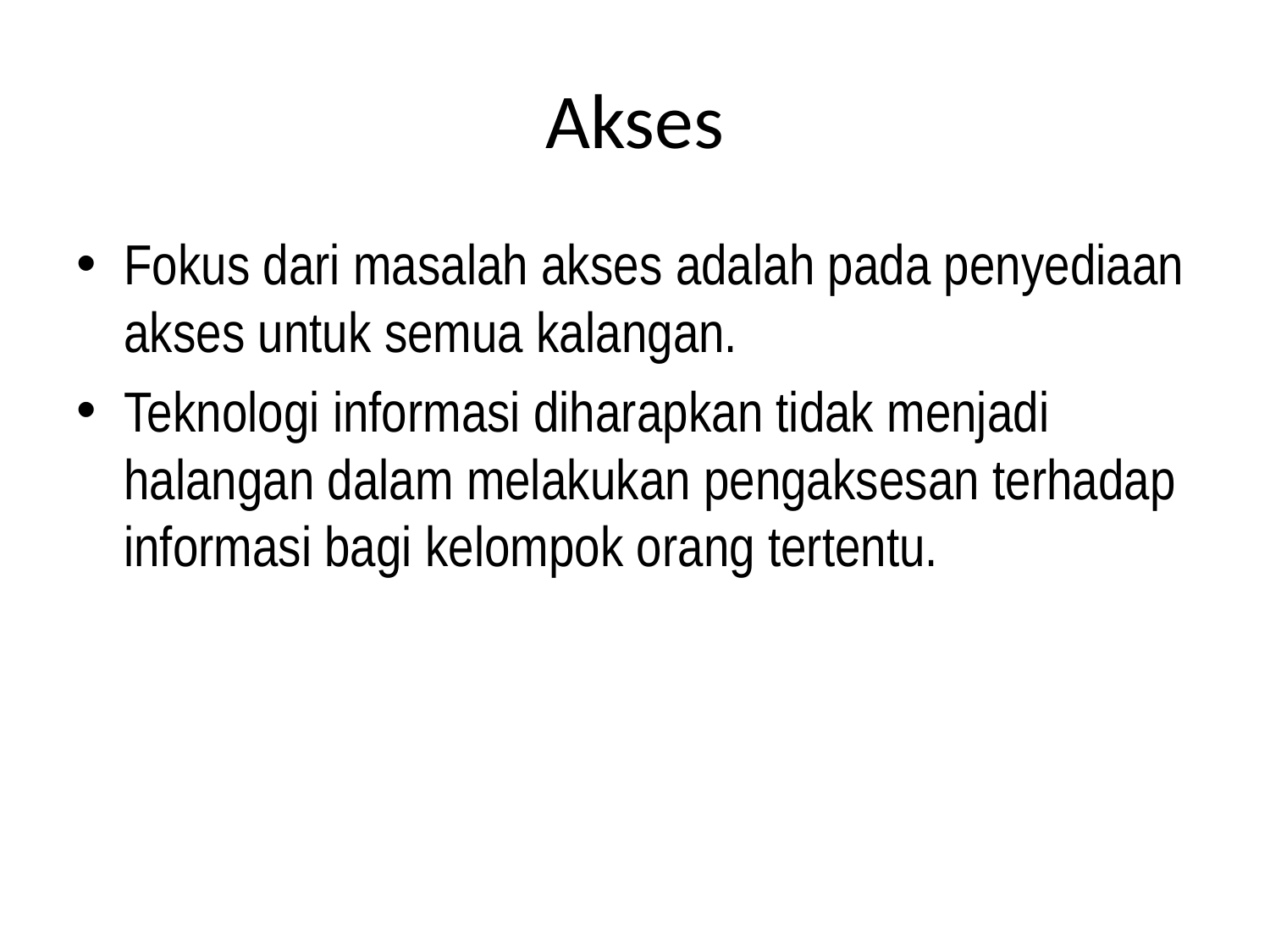

# Akses
Fokus dari masalah akses adalah pada penyediaan akses untuk semua kalangan.
Teknologi informasi diharapkan tidak menjadi halangan dalam melakukan pengaksesan terhadap informasi bagi kelompok orang tertentu.